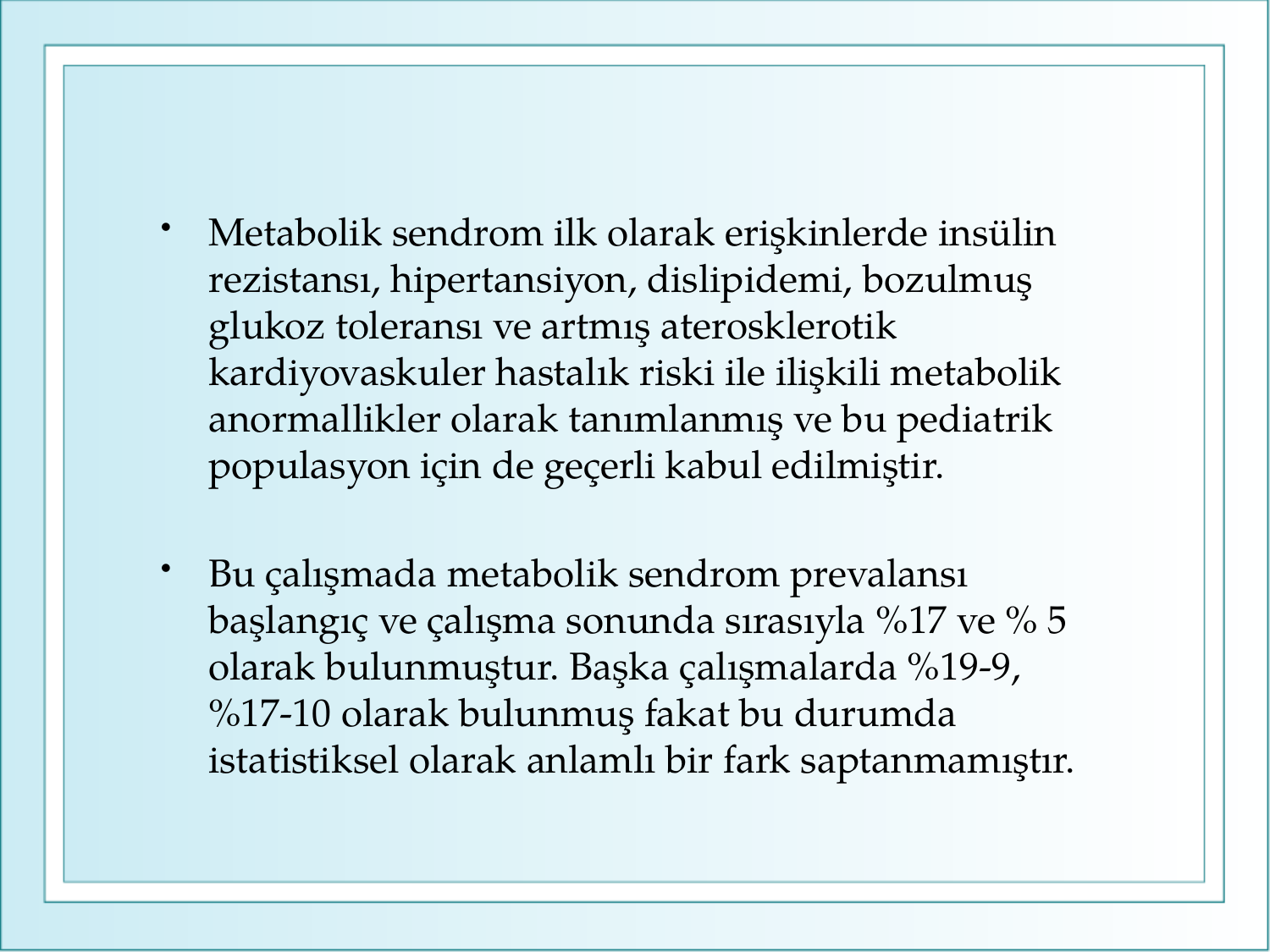

#
Metabolik sendrom ilk olarak erişkinlerde insülin rezistansı, hipertansiyon, dislipidemi, bozulmuş glukoz toleransı ve artmış aterosklerotik kardiyovaskuler hastalık riski ile ilişkili metabolik anormallikler olarak tanımlanmış ve bu pediatrik populasyon için de geçerli kabul edilmiştir.

Bu çalışmada metabolik sendrom prevalansı başlangıç ve çalışma sonunda sırasıyla %17 ve % 5 olarak bulunmuştur. Başka çalışmalarda %19-9, %17-10 olarak bulunmuş fakat bu durumda istatistiksel olarak anlamlı bir fark saptanmamıştır.